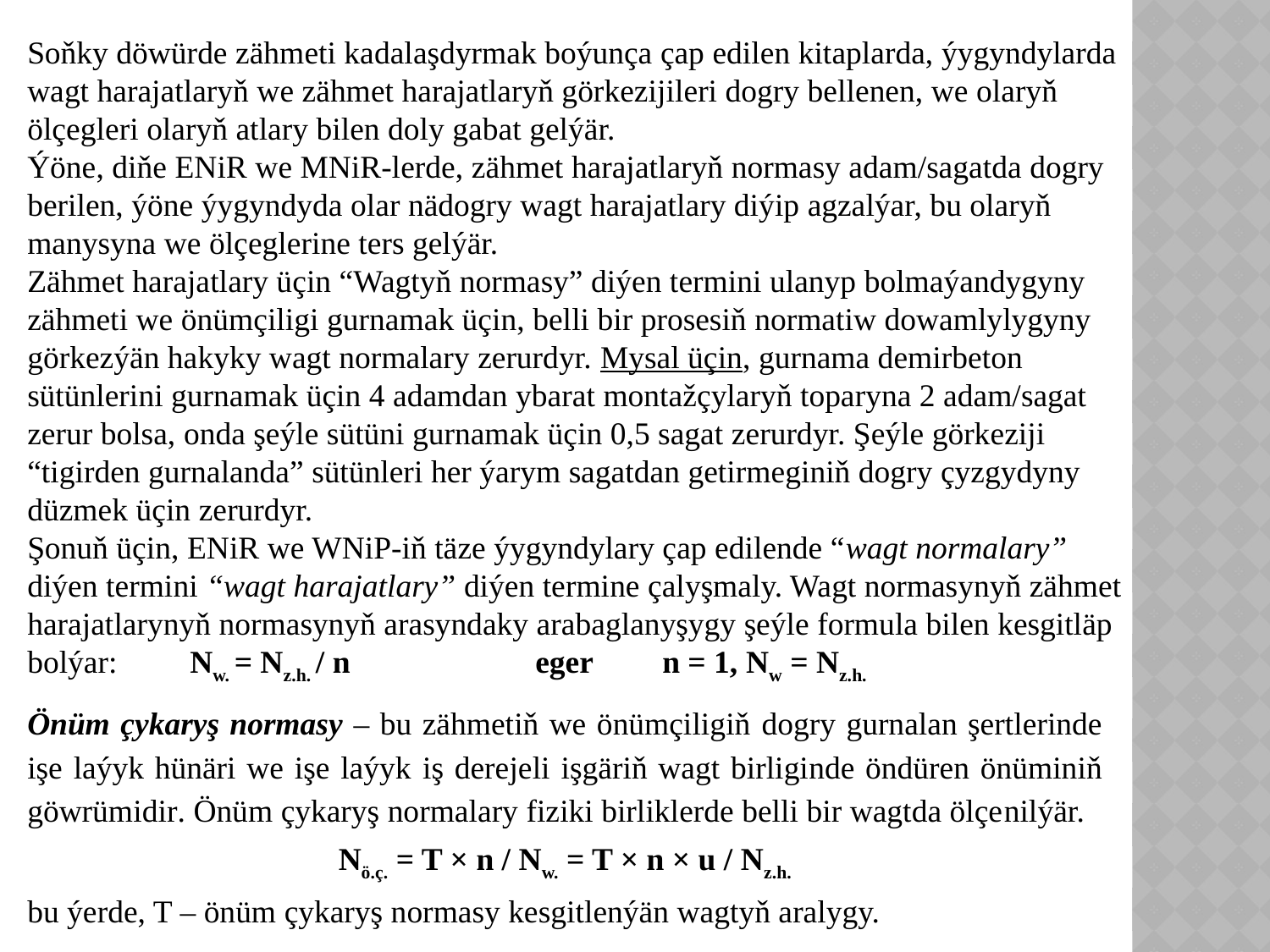

Soňky döwürde zähmeti kadalaşdyrmak boýunça çap edilen kitaplarda, ýygyndylarda wagt harajatlaryň we zähmet harajatlaryň görkezijileri dogry bellenen, we olaryň ölçegleri olaryň atlary bilen doly gabat gelýär.
Ýöne, diňe ENiR we MNiR-lerde, zähmet harajatlaryň normasy adam/sagatda dogry berilen, ýöne ýygyndyda olar nädogry wagt harajatlary diýip agzalýar, bu olaryň manysyna we ölçeglerine ters gelýär.
Zähmet harajatlary üçin “Wagtyň normasy” diýen termini ulanyp bolmaýandygyny zähmeti we önümçiligi gurnamak üçin, belli bir prosesiň normatiw dowamlylygyny görkezýän hakyky wagt normalary zerurdyr. Mysal üçin, gurnama demirbeton sütünlerini gurnamak üçin 4 adamdan ybarat montažçylaryň toparyna 2 adam/sagat zerur bolsa, onda şeýle sütüni gurnamak üçin 0,5 sagat zerurdyr. Şeýle görkeziji “tigirden gurnalanda” sütünleri her ýarym sagatdan getirmeginiň dogry çyzgydyny düzmek üçin zerurdyr.
Şonuň üçin, ENiR we WNiP-iň täze ýygyndylary çap edilende “wagt normalary” diýen termini “wagt harajatlary” diýen termine çalyşmaly. Wagt normasynyň zähmet harajatlarynyň normasynyň arasyndaky arabaglanyşygy şeýle formula bilen kesgitläp bolýar:         Nw. = Nz.h. / n		eger	n = 1, Nw = Nz.h.
Önüm çykaryş normasy – bu zähmetiň we önümçiligiň dogry gurnalan şertlerinde işe laýyk hünäri we işe laýyk iş derejeli işgäriň wagt birliginde öndüren önüminiň göwrümidir. Önüm çykaryş normalary fiziki birliklerde belli bir wagtda ölçenilýär.
Nö.ç. = T × n / Nw. = T × n × u / Nz.h.
bu ýerde, T – önüm çykaryş normasy kesgitlenýän wagtyň aralygy.